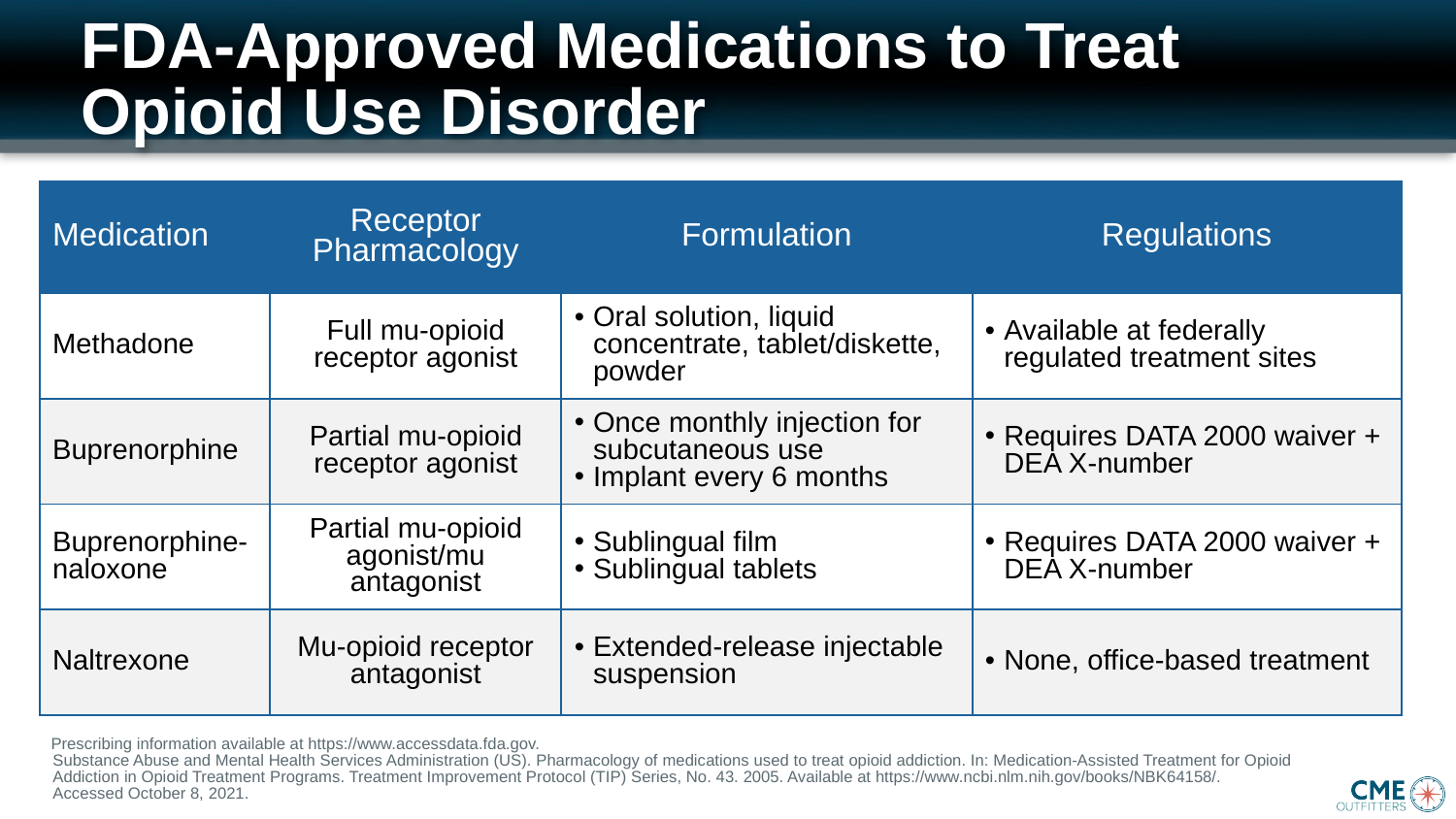

# FDA-Approved Medications to Treat Opioid Use Disorder
| Medication | Receptor Pharmacology | Formulation | Regulations |
| --- | --- | --- | --- |
| Methadone | Full mu-opioid receptor agonist | Oral solution, liquid concentrate, tablet/diskette, powder | Available at federally regulated treatment sites |
| Buprenorphine | Partial mu-opioid receptor agonist | Once monthly injection for subcutaneous use Implant every 6 months | Requires DATA 2000 waiver + DEA X-number |
| Buprenorphine-naloxone | Partial mu-opioid agonist/mu antagonist | Sublingual film Sublingual tablets | Requires DATA 2000 waiver + DEA X-number |
| Naltrexone | Mu-opioid receptor antagonist | Extended-release injectable suspension | None, office-based treatment |
Prescribing information available at https://www.accessdata.fda.gov.
Substance Abuse and Mental Health Services Administration (US). Pharmacology of medications used to treat opioid addiction. In: Medication-Assisted Treatment for Opioid Addiction in Opioid Treatment Programs. Treatment Improvement Protocol (TIP) Series, No. 43. 2005. Available at https://www.ncbi.nlm.nih.gov/books/NBK64158/.
Accessed October 8, 2021.